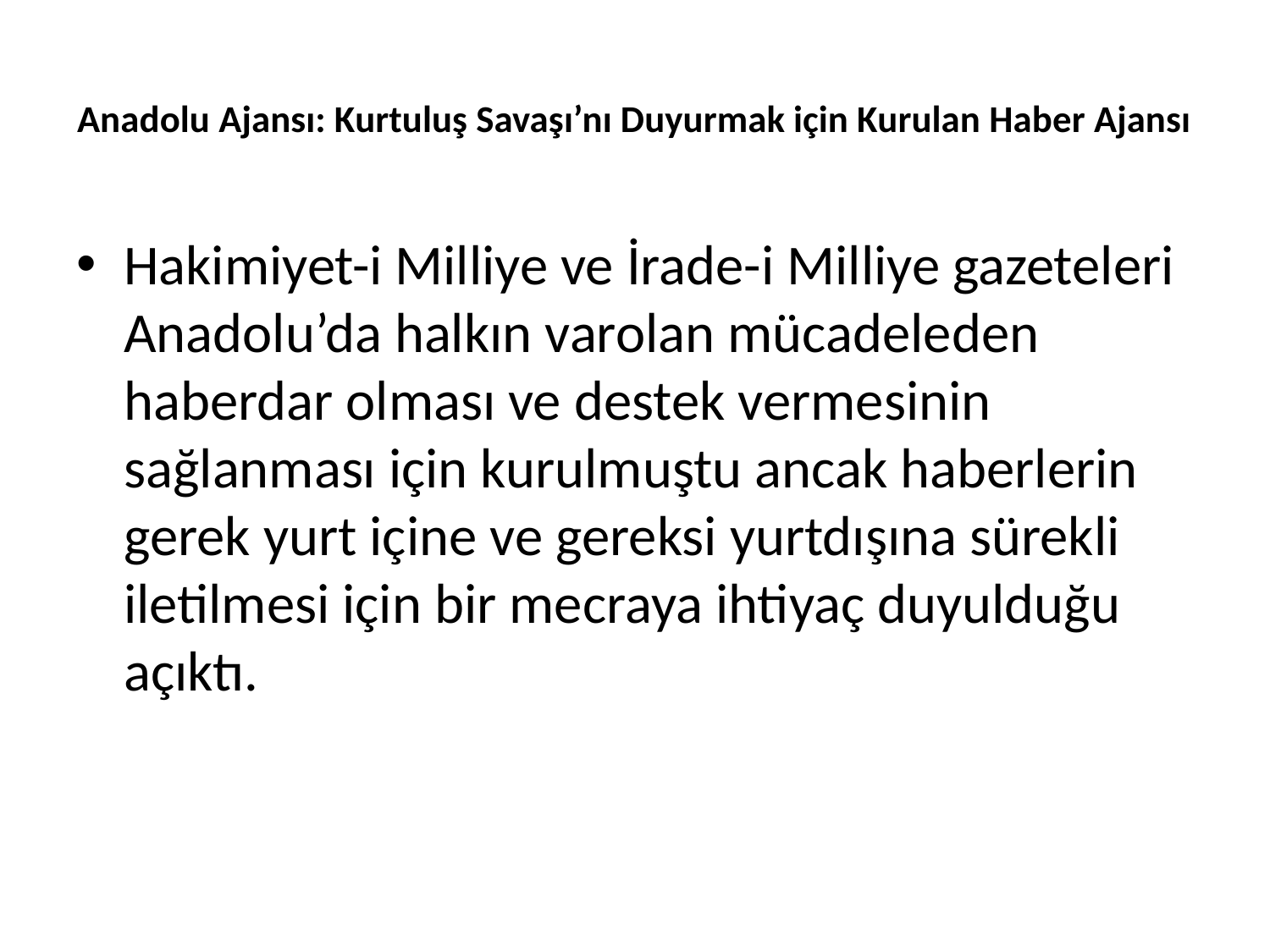

# Anadolu Ajansı: Kurtuluş Savaşı’nı Duyurmak için Kurulan Haber Ajansı
Hakimiyet-i Milliye ve İrade-i Milliye gazeteleri Anadolu’da halkın varolan mücadeleden haberdar olması ve destek vermesinin sağlanması için kurulmuştu ancak haberlerin gerek yurt içine ve gereksi yurtdışına sürekli iletilmesi için bir mecraya ihtiyaç duyulduğu açıktı.